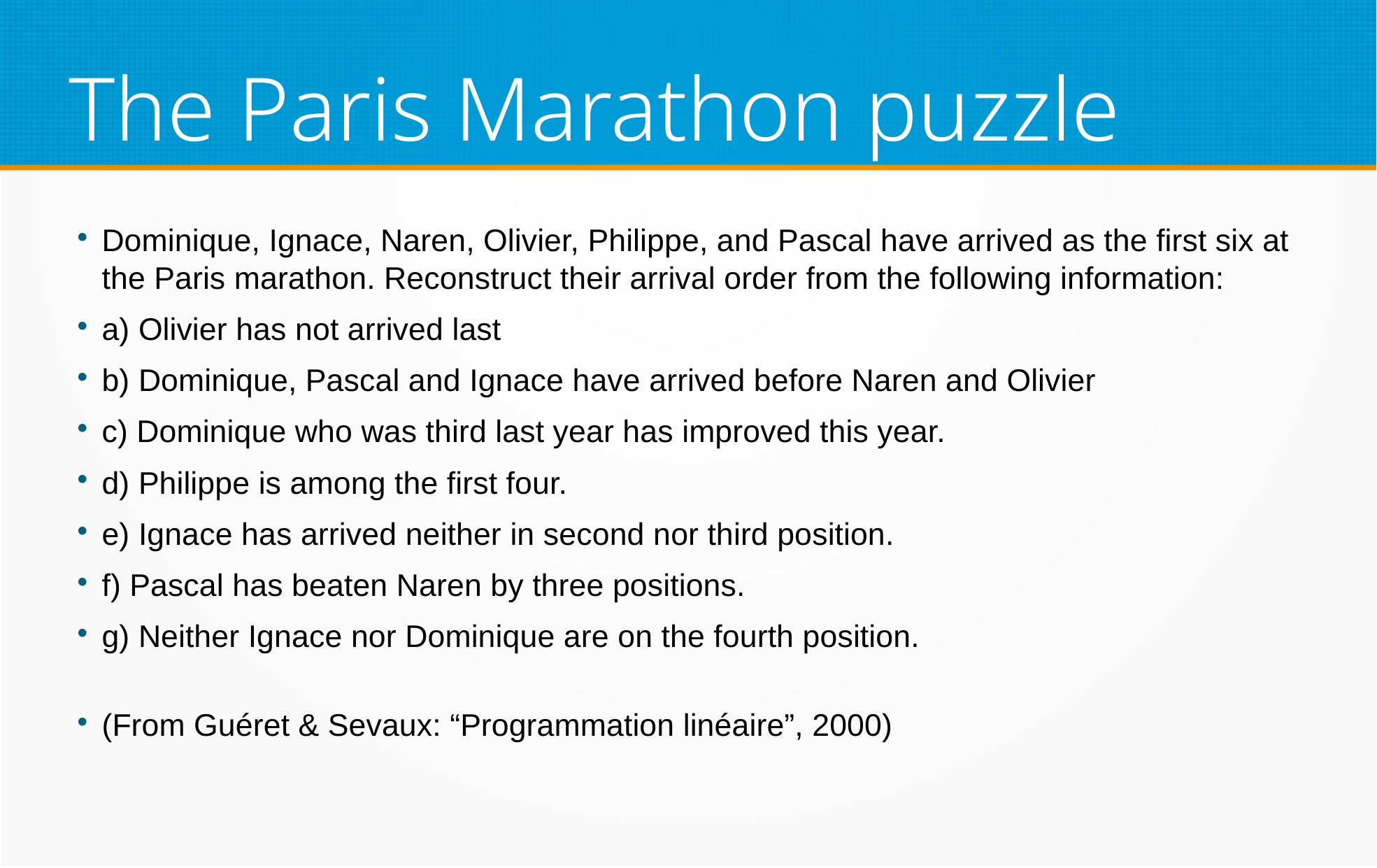

The Paris Marathon puzzle
Dominique, Ignace, Naren, Olivier, Philippe, and Pascal have arrived as the first six at the Paris marathon. Reconstruct their arrival order from the following information:
a) Olivier has not arrived last
b) Dominique, Pascal and Ignace have arrived before Naren and Olivier
c) Dominique who was third last year has improved this year.
d) Philippe is among the first four.
e) Ignace has arrived neither in second nor third position.
f) Pascal has beaten Naren by three positions.
g) Neither Ignace nor Dominique are on the fourth position.
(From Guéret & Sevaux: “Programmation linéaire”, 2000)